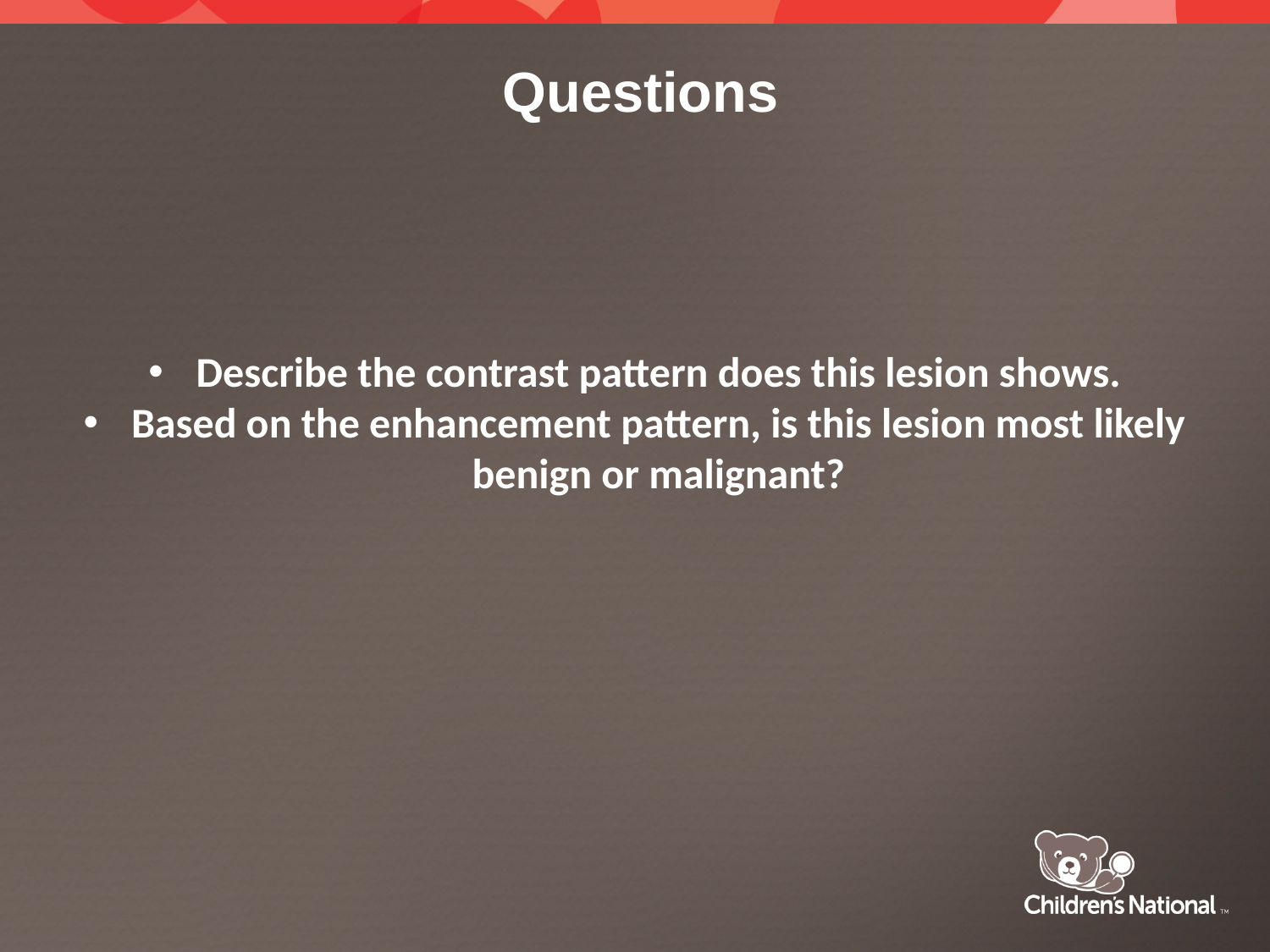

# Questions

Describe the contrast pattern does this lesion shows.
Based on the enhancement pattern, is this lesion most likely benign or malignant?